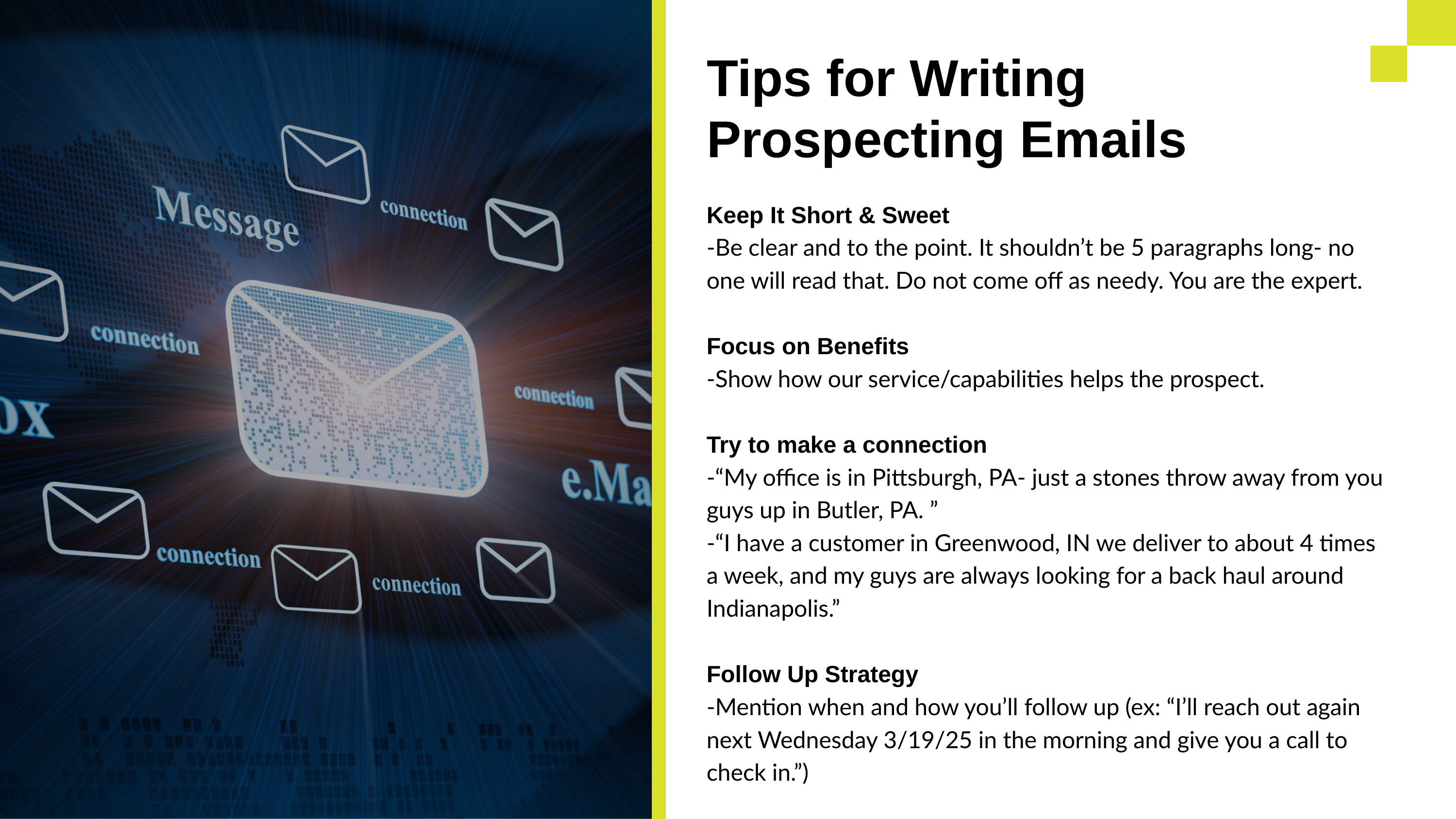

Tips for Writing Prospecting Emails

Keep It Short & Sweet
-Be clear and to the point. It shouldn’t be 5 paragraphs long- no one will read that. Do not come off as needy. You are the expert.

Focus on Benefits
-Show how our service/capabilities helps the prospect.

Try to make a connection
-“My office is in Pittsburgh, PA- just a stones throw away from you guys up in Butler, PA. ”
-“I have a customer in Greenwood, IN we deliver to about 4 times a week, and my guys are always looking for a back haul around Indianapolis.”

Follow Up Strategy
-Mention when and how you’ll follow up (ex: “I’ll reach out again next Wednesday 3/19/25 in the morning and give you a call to check in.”)